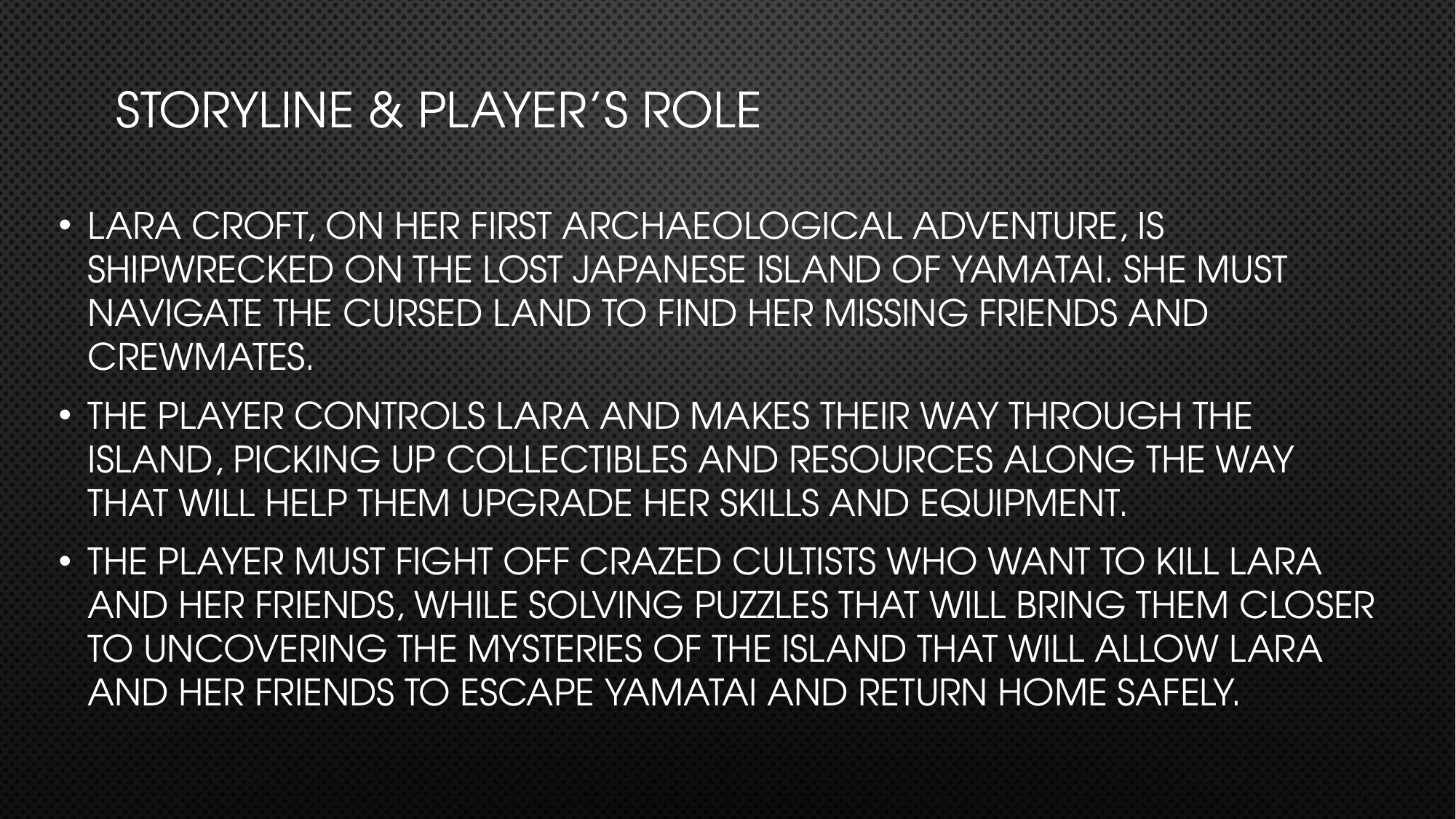

# Storyline & Player’s Role
Lara Croft, on her first archaeological adventure, is shipwrecked on the lost Japanese island of Yamatai. She must navigate the cursed land to find her missing friends and crewmates.
The player controls Lara and makes their way through the island, picking up collectibles and resources along the way that will help them upgrade her skills and equipment.
The player must fight off crazed cultists who want to kill Lara and her friends, while solving puzzles that will bring them closer to uncovering the mysteries of the island that will allow Lara and her friends to escape Yamatai and return home safely.